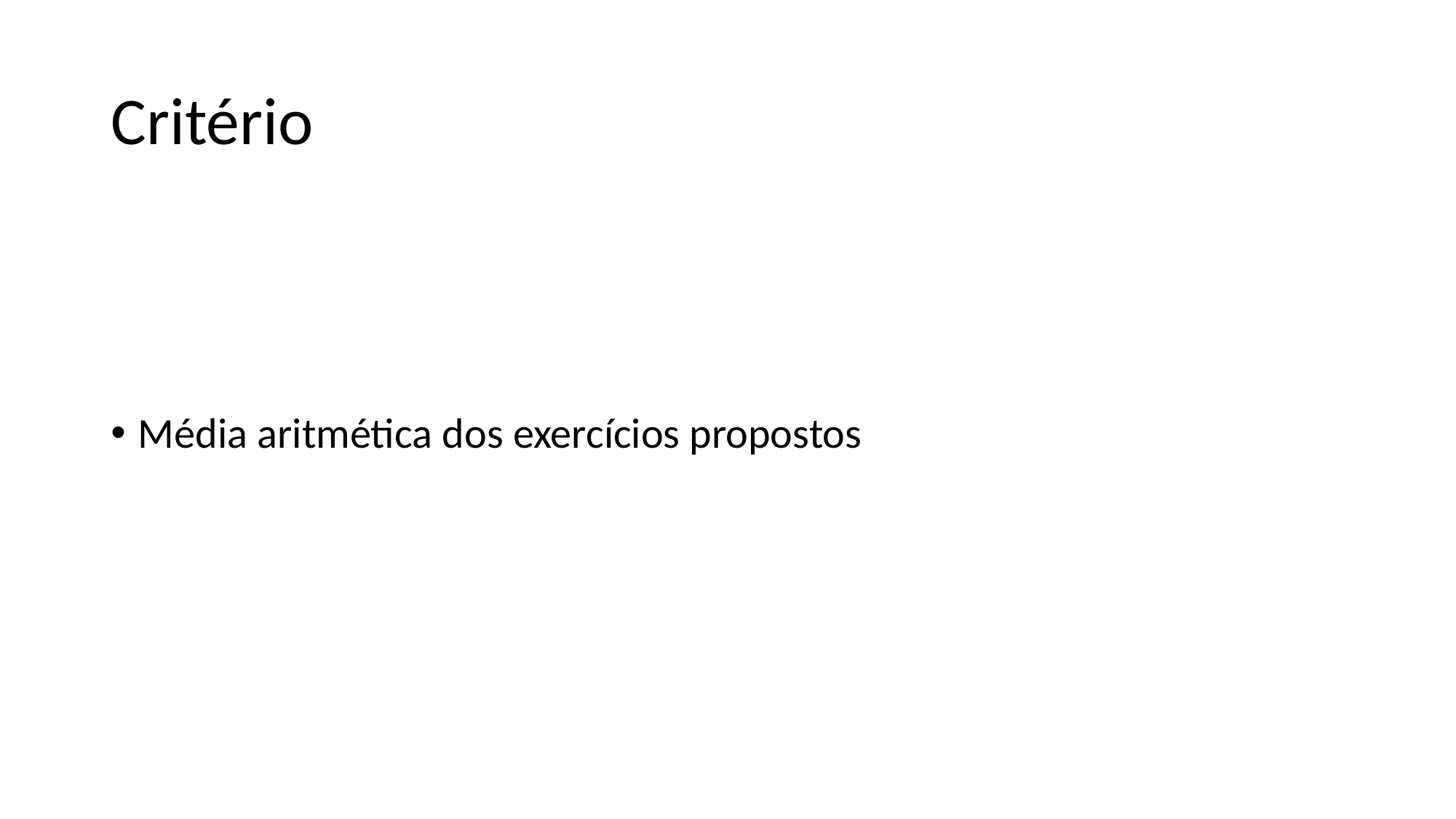

# Critério

Média aritmética dos exercícios propostos